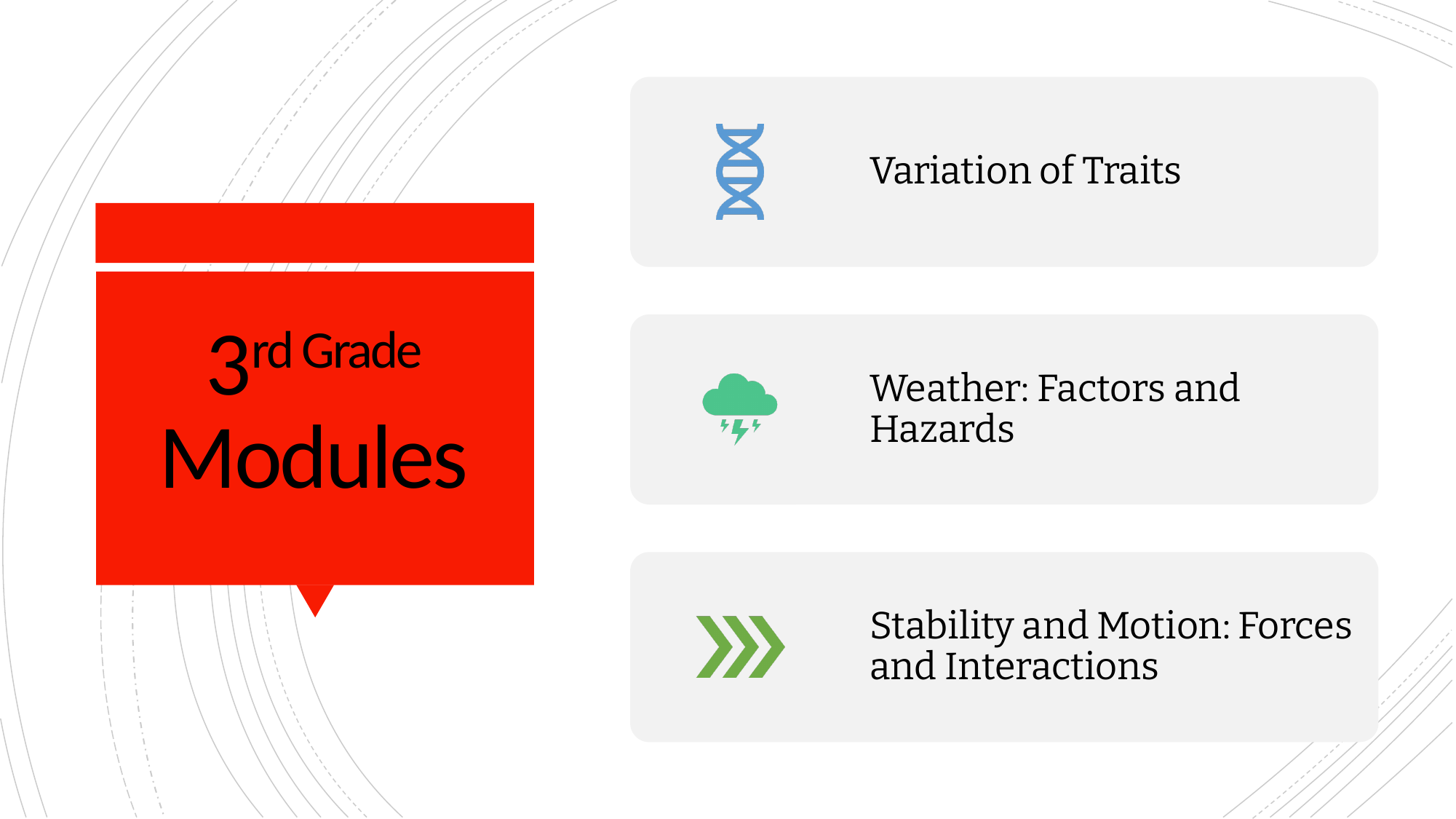

Variation of Traits
Weather: Factors and Hazards
Stability and Motion: Forces and Interactions
# 3rd Grade Modules